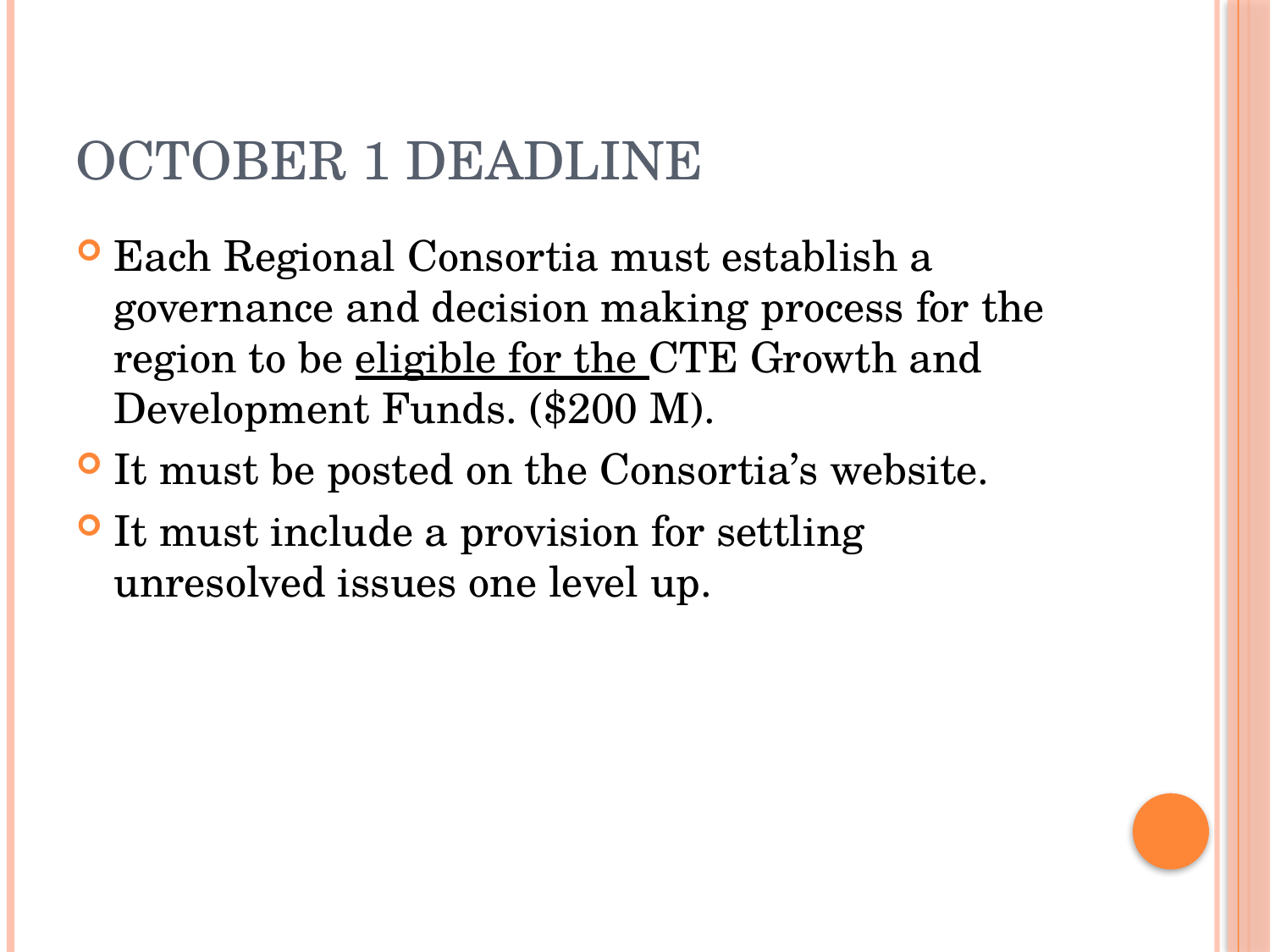

# October 1 Deadline
Each Regional Consortia must establish a governance and decision making process for the region to be eligible for the CTE Growth and Development Funds. ($200 M).
It must be posted on the Consortia’s website.
It must include a provision for settling unresolved issues one level up.